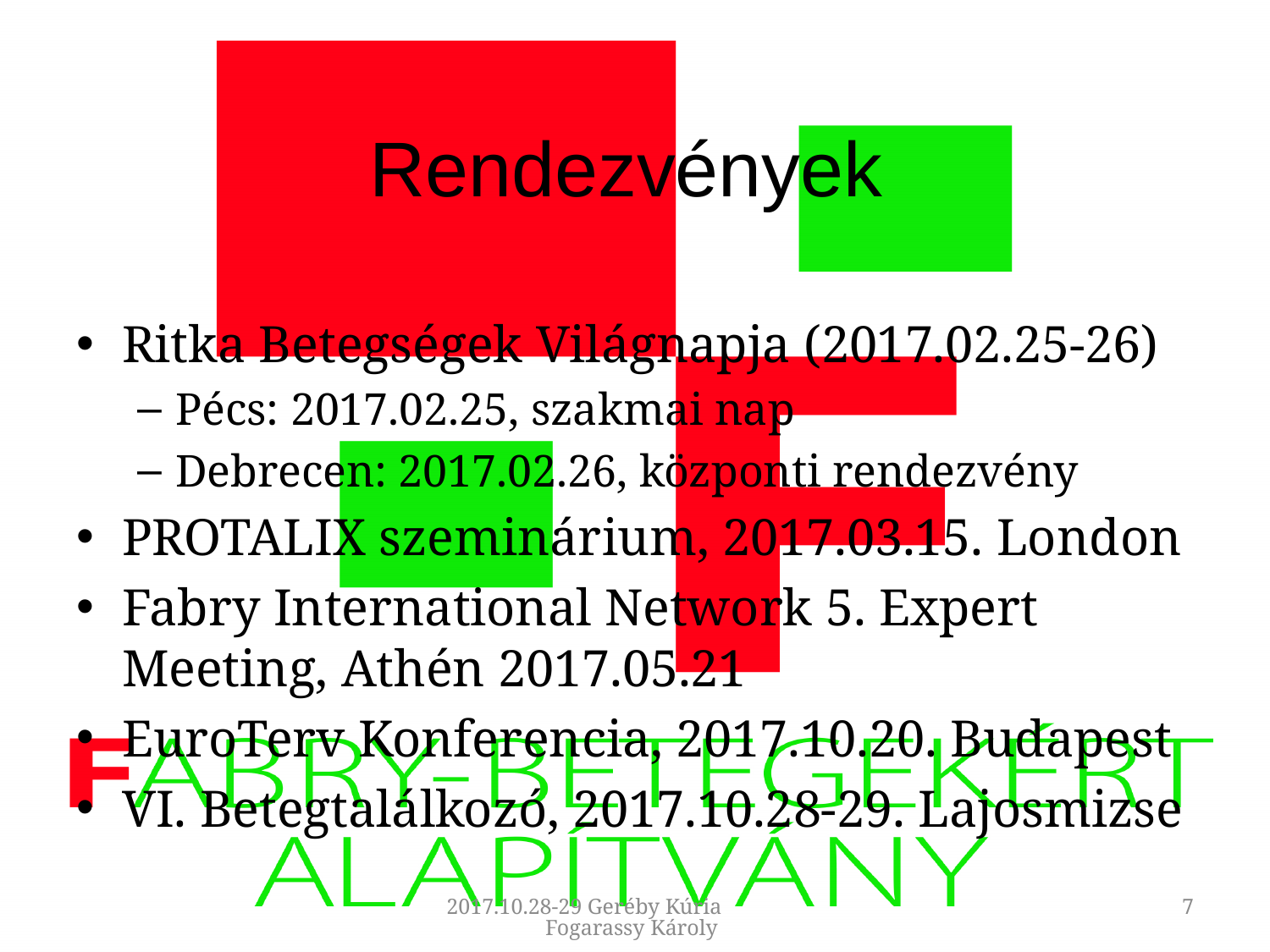

# Rendezvények
Ritka Betegségek Világnapja (2017.02.25-26)
Pécs: 2017.02.25, szakmai nap
Debrecen: 2017.02.26, központi rendezvény
PROTALIX szeminárium, 2017.03.15. London
Fabry International Network 5. Expert Meeting, Athén 2017.05.21
EuroTerv Konferencia, 2017.10.20. Budapest
VI. Betegtalálkozó, 2017.10.28-29. Lajosmizse
2017.10.28-29 Geréby Kúria                                    Fogarassy Károly
7